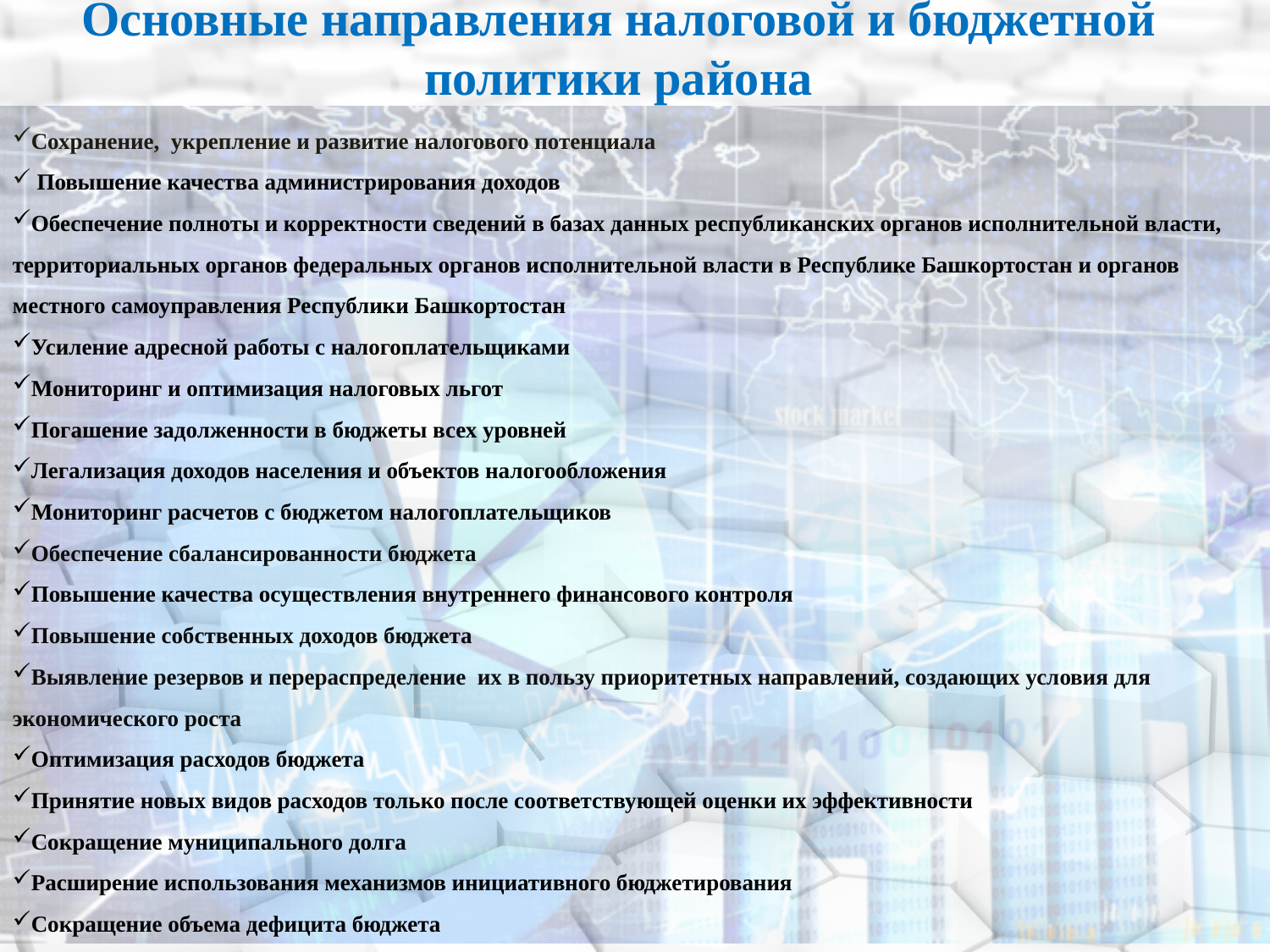

Основные направления налоговой и бюджетной
политики района
Сохранение,  укрепление и развитие налогового потенциала
 Повышение качества администрирования доходов
Обеспечение полноты и корректности сведений в базах данных республиканских органов исполнительной власти, территориальных органов федеральных органов исполнительной власти в Республике Башкортостан и органов местного самоуправления Республики Башкортостан
Усиление адресной работы с налогоплательщиками
Мониторинг и оптимизация налоговых льгот
Погашение задолженности в бюджеты всех уровней
Легализация доходов населения и объектов налогообложения
Мониторинг расчетов с бюджетом налогоплательщиков
Обеспечение сбалансированности бюджета
Повышение качества осуществления внутреннего финансового контроля
Повышение собственных доходов бюджета
Выявление резервов и перераспределение  их в пользу приоритетных направлений, создающих условия для экономического роста
Оптимизация расходов бюджета
Принятие новых видов расходов только после соответствующей оценки их эффективности
Сокращение муниципального долга
Расширение использования механизмов инициативного бюджетирования
Сокращение объема дефицита бюджета